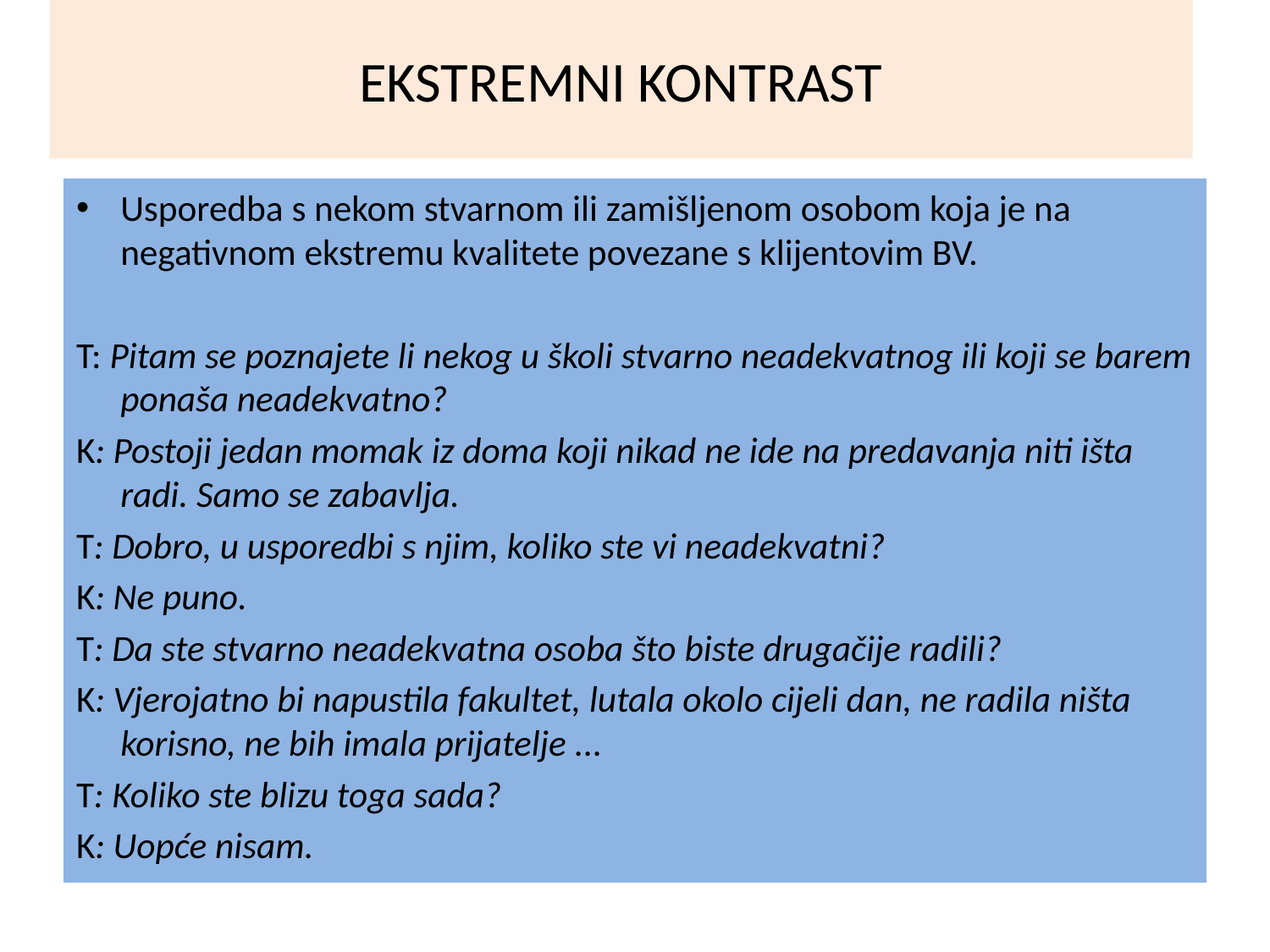

# EKSTREMNI KONTRAST
Usporedba s nekom stvarnom ili zamišljenom osobom koja je na negativnom ekstremu kvalitete povezane s klijentovim BV.

T: Pitam se poznajete li nekog u školi stvarno neadekvatnog ili koji se barem ponaša neadekvatno?
K: Postoji jedan momak iz doma koji nikad ne ide na predavanja niti išta radi. Samo se zabavlja.
T: Dobro, u usporedbi s njim, koliko ste vi neadekvatni?
K: Ne puno.
T: Da ste stvarno neadekvatna osoba što biste drugačije radili?
K: Vjerojatno bi napustila fakultet, lutala okolo cijeli dan, ne radila ništa korisno, ne bih imala prijatelje ...
T: Koliko ste blizu toga sada?
K: Uopće nisam.